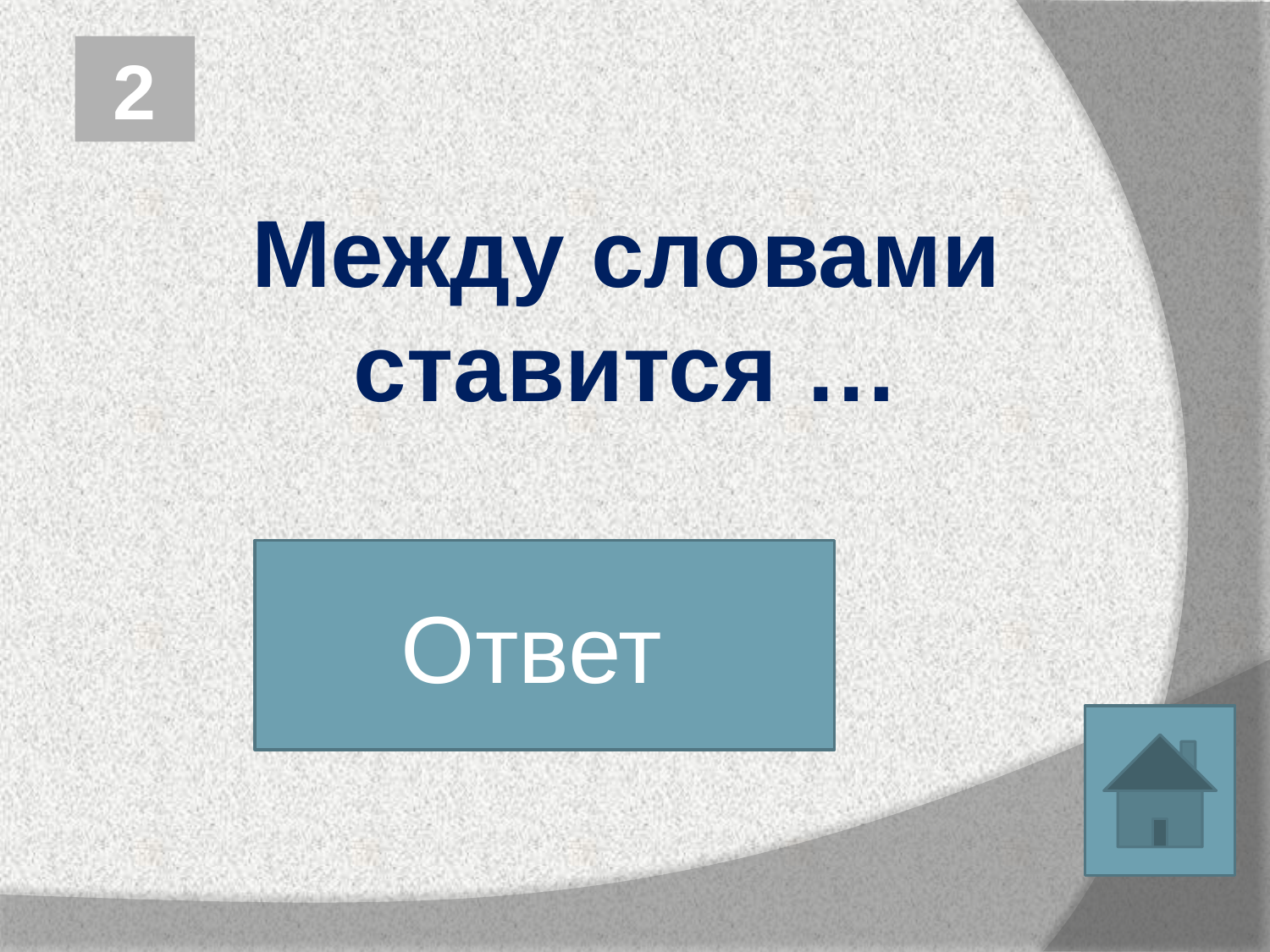

2
Между словами ставится …
Ответ
пробел